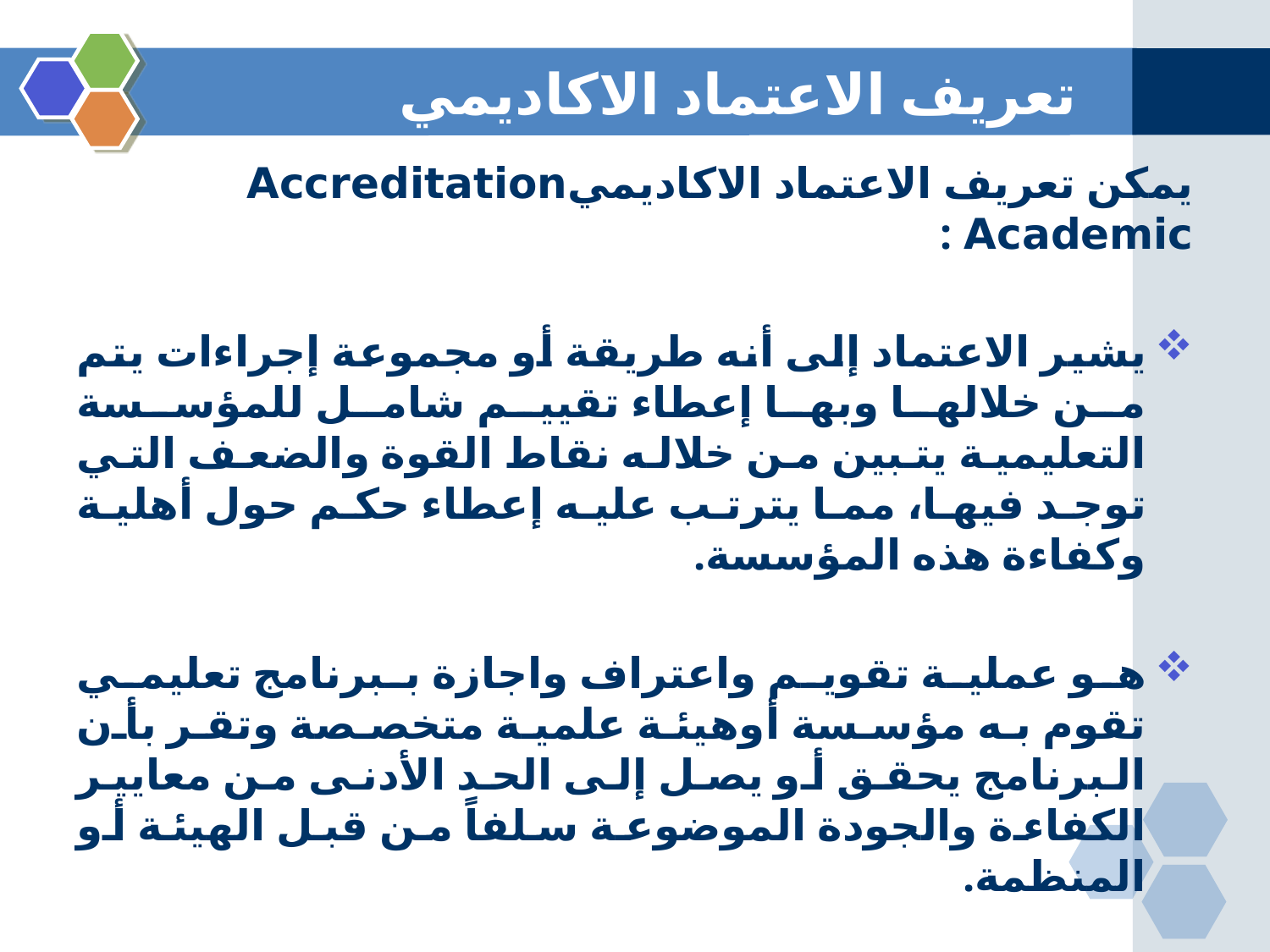

# تعريف الاعتماد الاكاديمي
يمكن تعريف الاعتماد الاكاديميAccreditation Academic :

يشير الاعتماد إلى أنه طريقة أو مجموعة إجراءات يتم من خلالها وبها إعطاء تقييم شامل للمؤسسة التعليمية يتبين من خلاله نقاط القوة والضعف التي توجد فيها، مما يترتب عليه إعطاء حكم حول أهلية وكفاءة هذه المؤسسة.

هو عملية تقويم واعتراف واجازة ببرنامج تعليمي تقوم به مؤسسة أوهيئة علمية متخصصة وتقر بأن البرنامج يحقق أو يصل إلى الحد الأدنى من معايير الكفاءة والجودة الموضوعة سلفاً من قبل الهيئة أو المنظمة.

والهدف الأساسي من الاعتماد هو طمأنة الرأي العام بأن البرامج التعليمية ومخرجاتها ذات كفاءة ومهارة تحقق طموحاته وتطلعاته في الحصول على موارد بشرية مؤهلة تأهيلاً عالياً لمزاولة المهنة بنجاح.